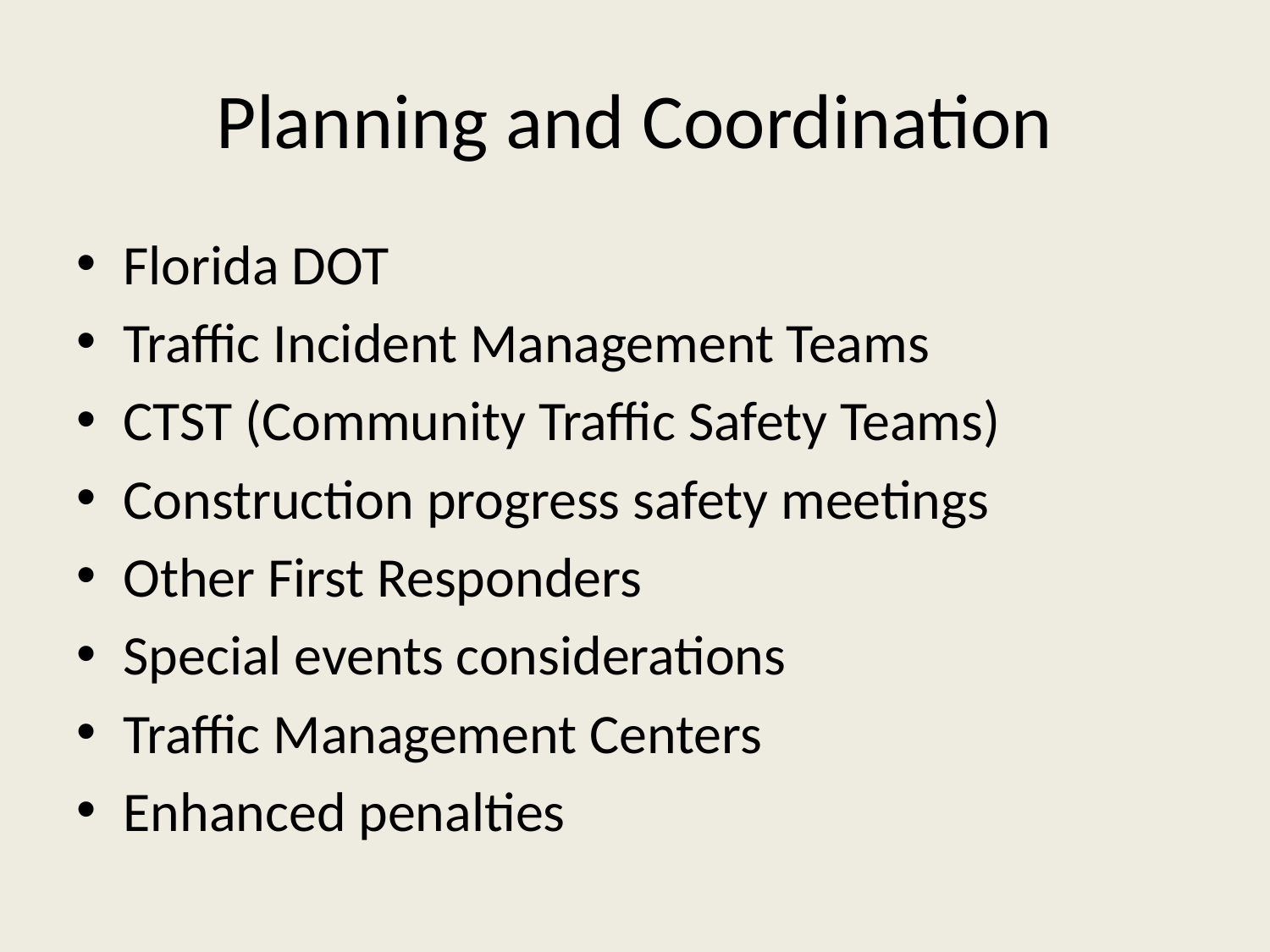

# Planning and Coordination
Florida DOT
Traffic Incident Management Teams
CTST (Community Traffic Safety Teams)
Construction progress safety meetings
Other First Responders
Special events considerations
Traffic Management Centers
Enhanced penalties